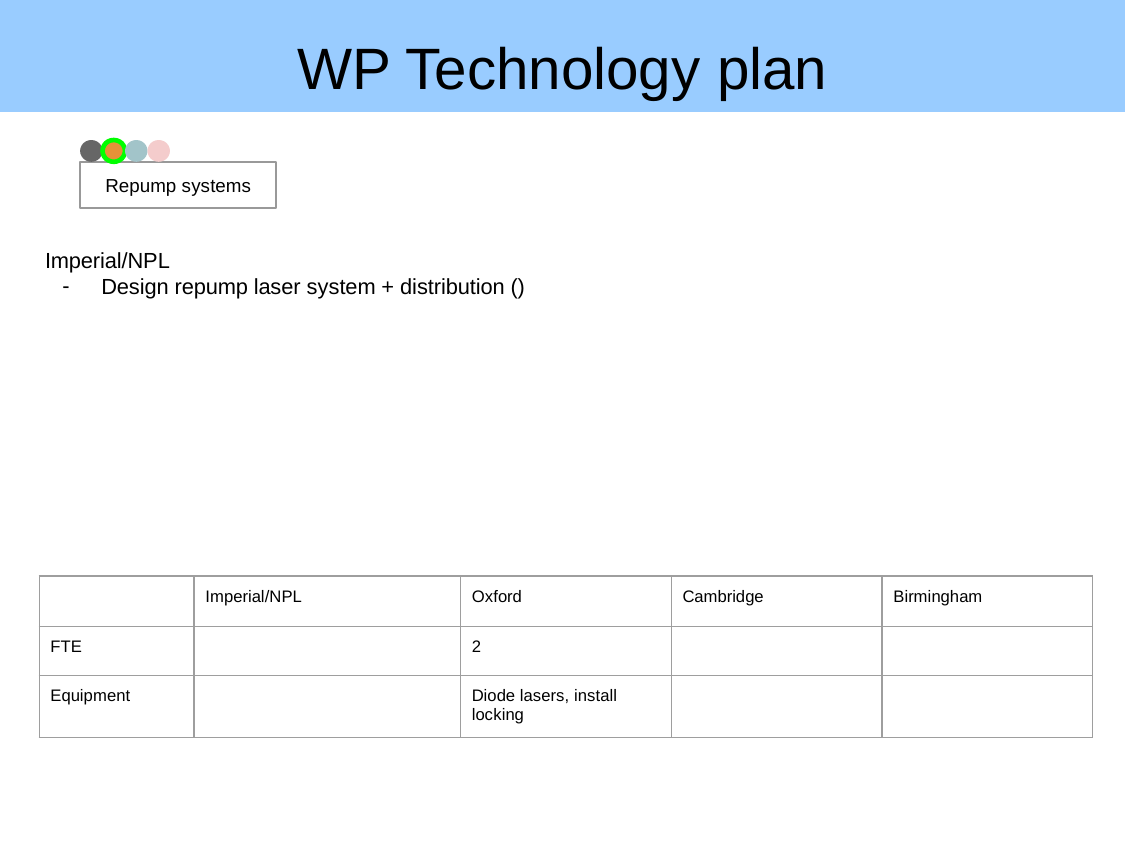

WP Technology plan

Repump systems
Imperial/NPL
Design repump laser system + distribution ()

|  | Imperial/NPL | Oxford | Cambridge | Birmingham |
| --- | --- | --- | --- | --- |
| FTE |  | 2 |  |  |
| Equipment |  | Diode lasers, install locking |  |  |